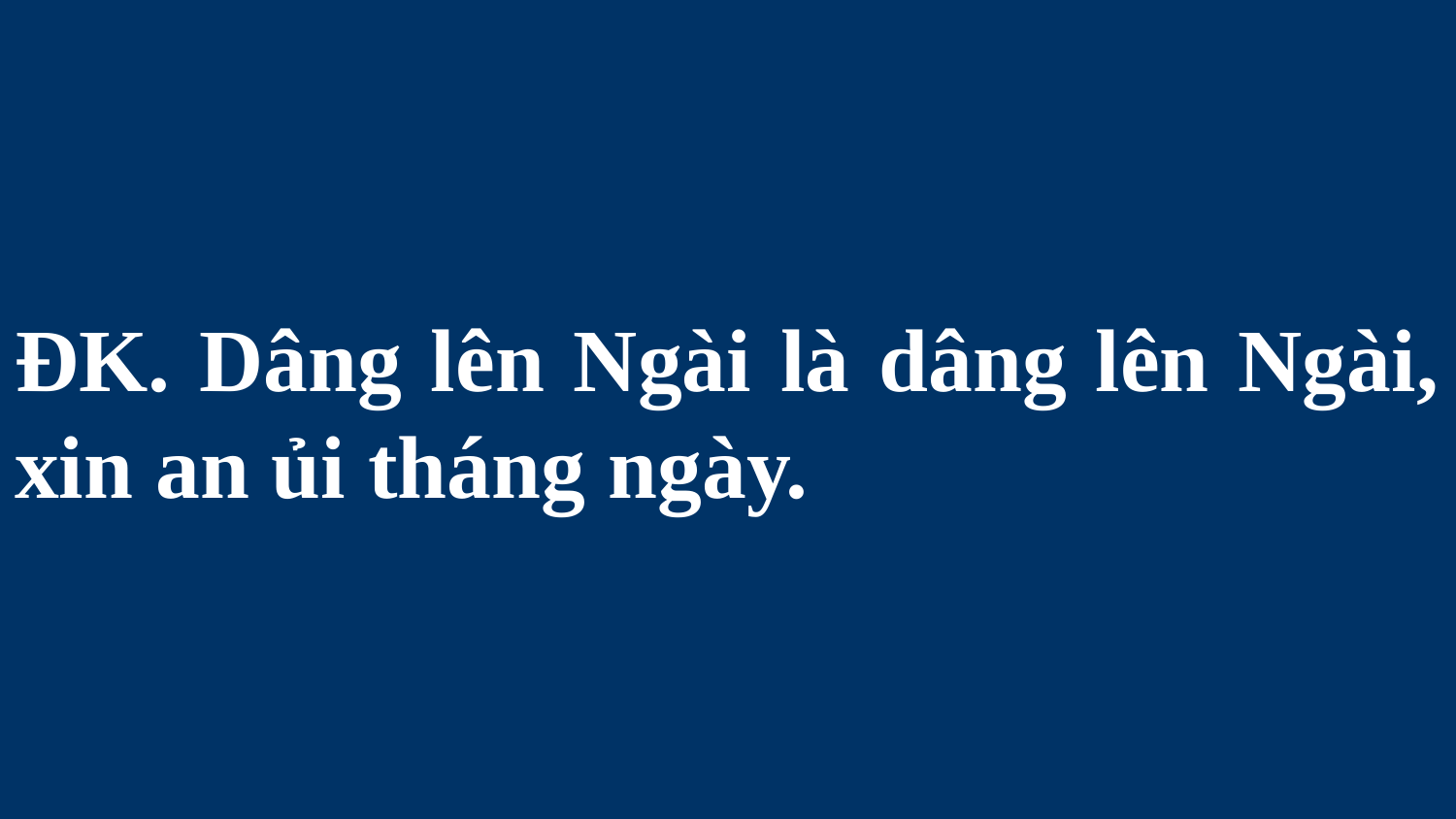

# ĐK. Dâng lên Ngài là dâng lên Ngài, xin an ủi tháng ngày.